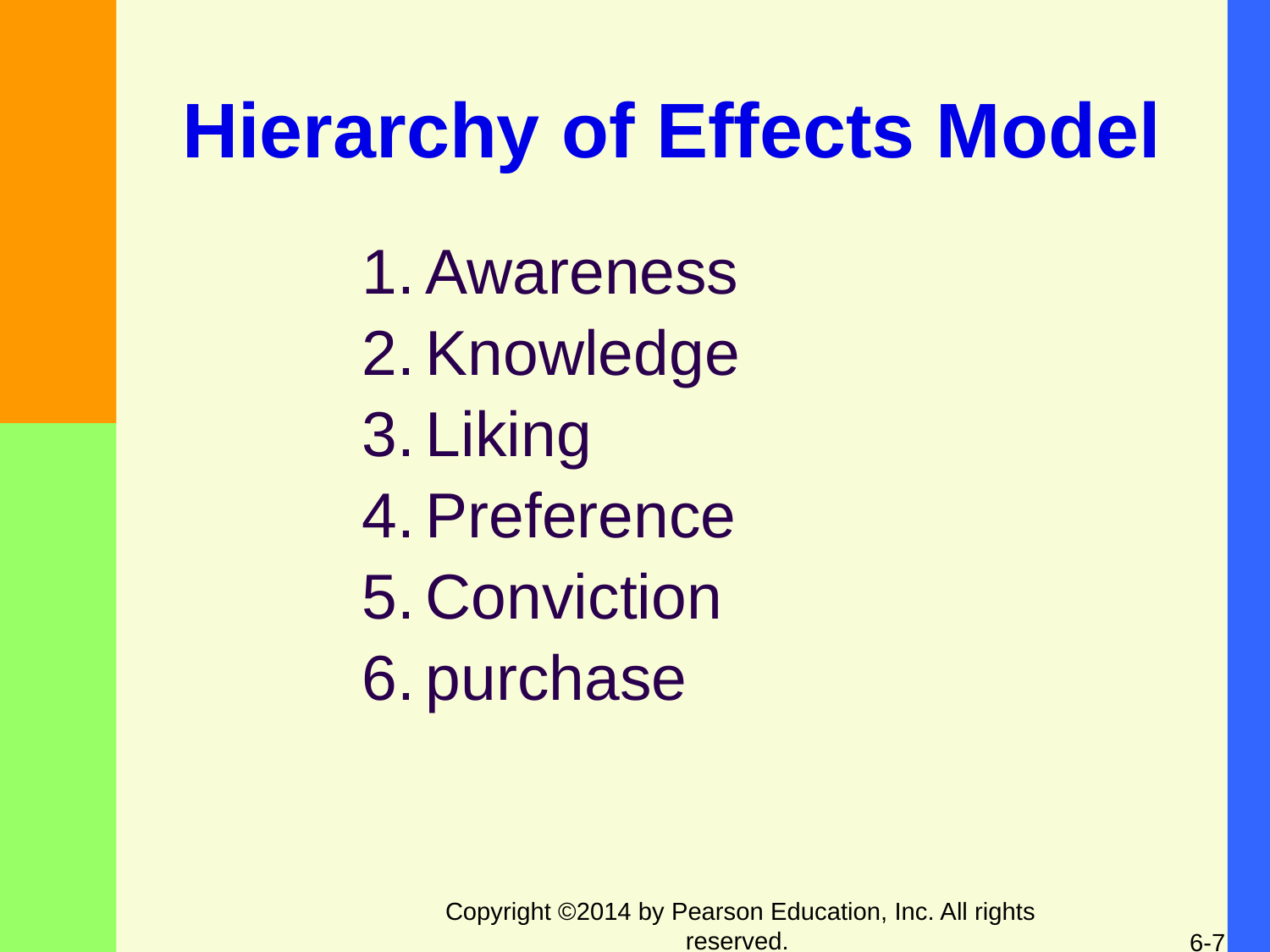

# Hierarchy of Effects Model
Awareness
Knowledge
Liking
Preference
Conviction
purchase

Copyright ©2014 by Pearson Education, Inc. All rights reserved.
6-7